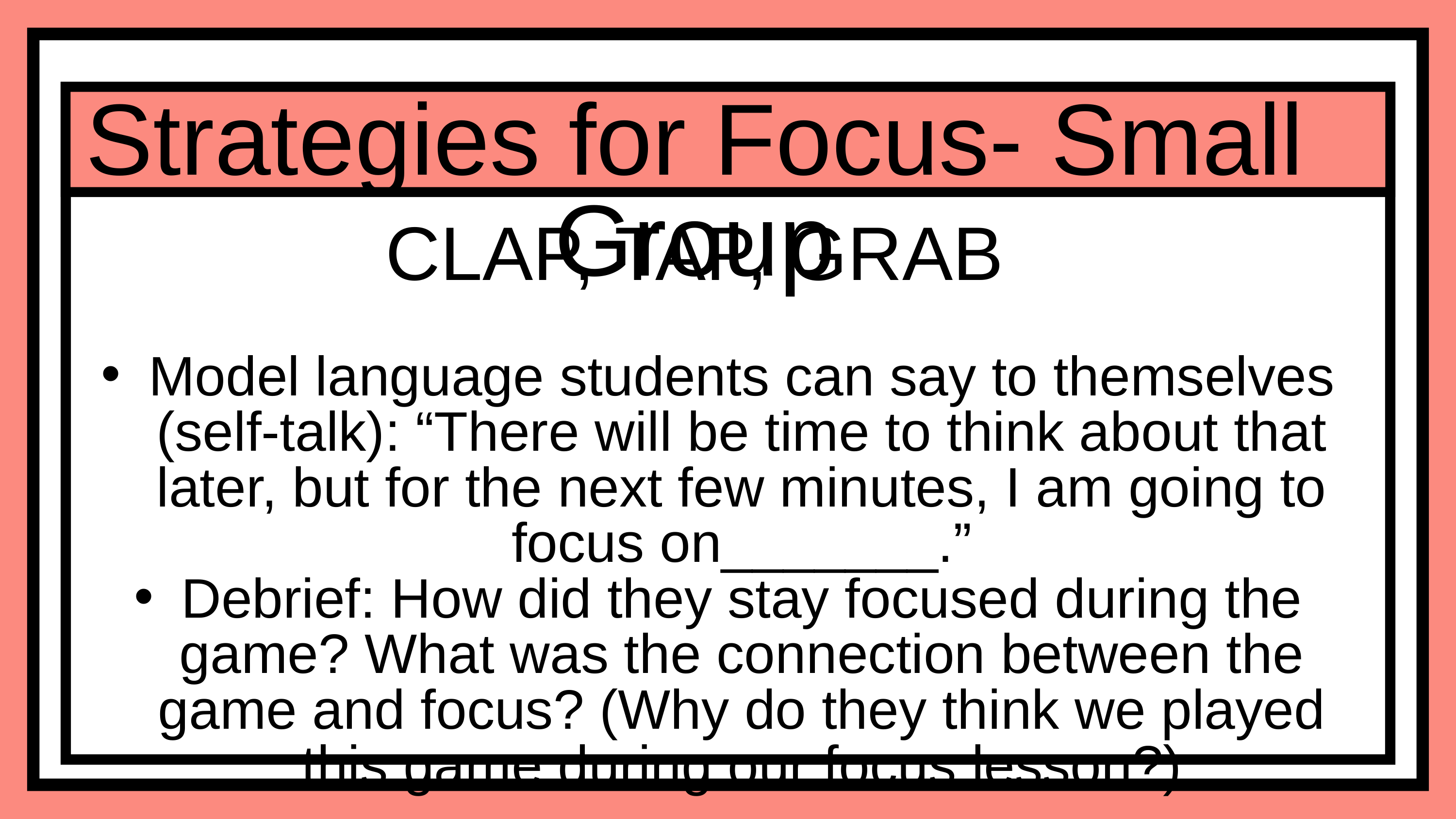

Strategies for Focus- Small Group
CLAP, TAP, GRAB

Model language students can say to themselves (self-talk): “There will be time to think about that later, but for the next few minutes, I am going to focus on_______.”
Debrief: How did they stay focused during the game? What was the connection between the game and focus? (Why do they think we played this game during our focus lesson?)